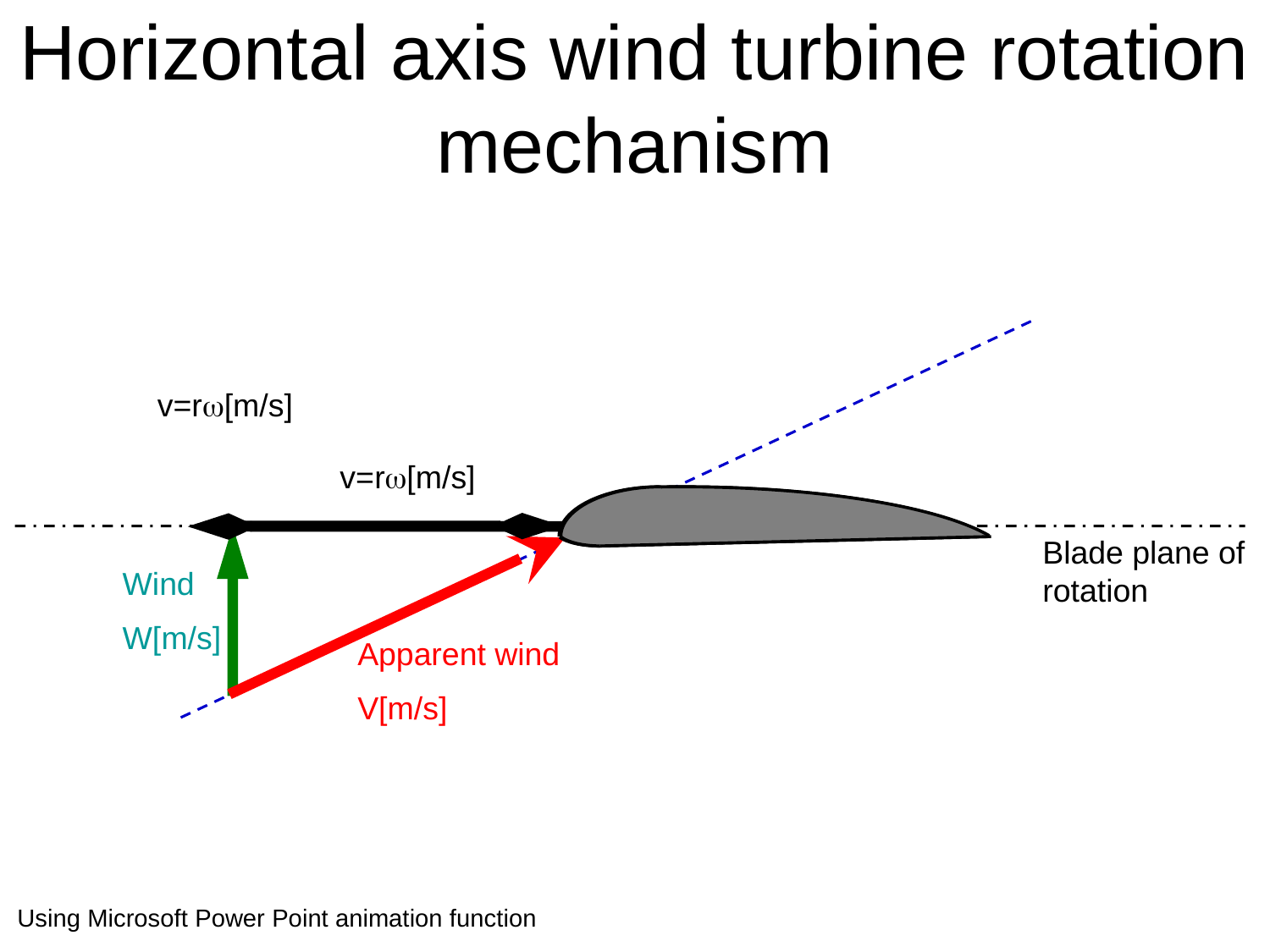

Horizontal axis wind turbine rotation mechanism

v=rω[m/s]

v=rω[m/s]

Apparent wind
V[m/s]

Wind
W[m/s]
Blade plane of rotation
Using Microsoft Power Point animation function